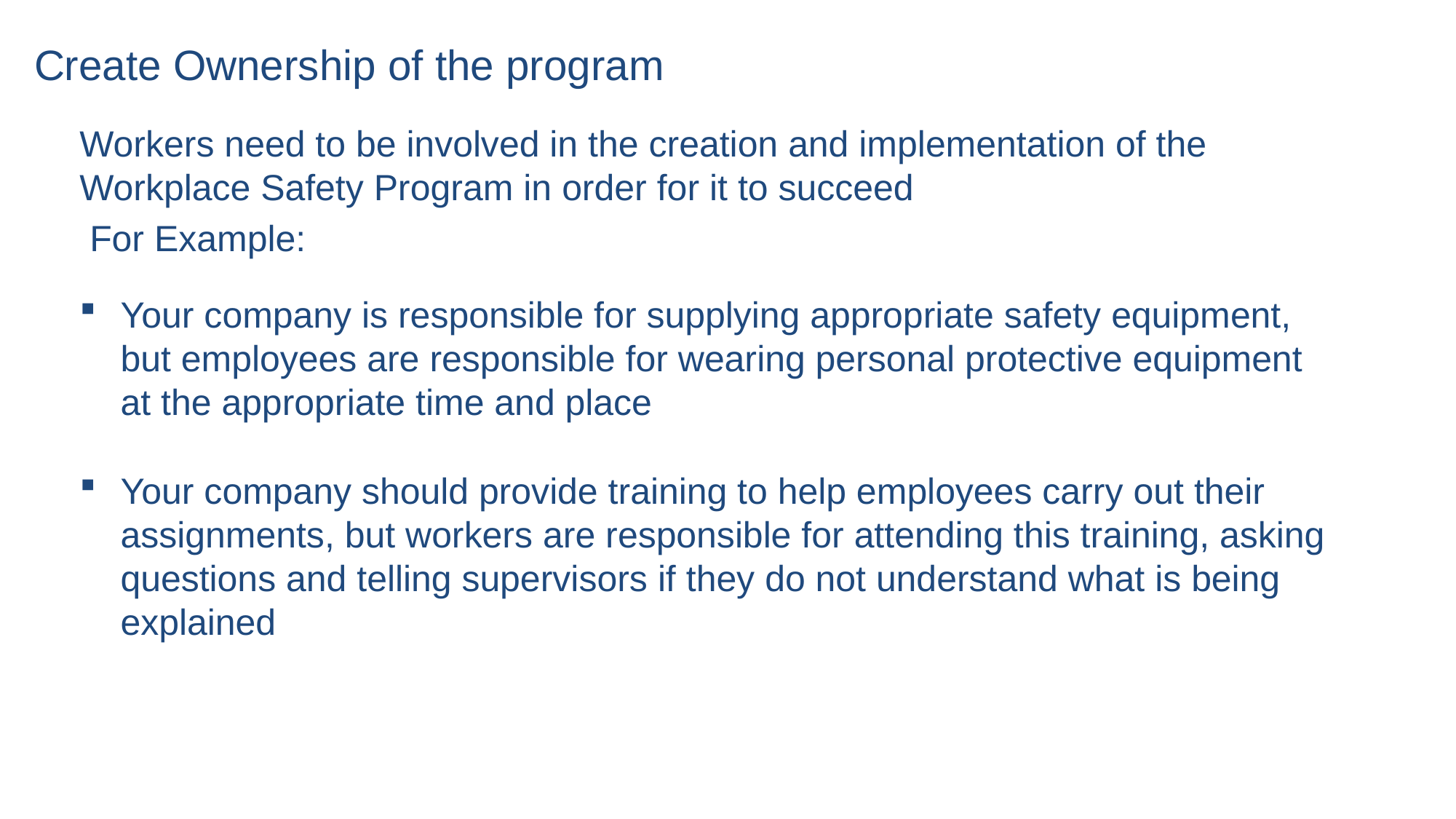

# Create Ownership of the program
Workers need to be involved in the creation and implementation of the Workplace Safety Program in order for it to succeed
 For Example:

Your company is responsible for supplying appropriate safety equipment, but employees are responsible for wearing personal protective equipment at the appropriate time and place

Your company should provide training to help employees carry out their assignments, but workers are responsible for attending this training, asking questions and telling supervisors if they do not understand what is being explained